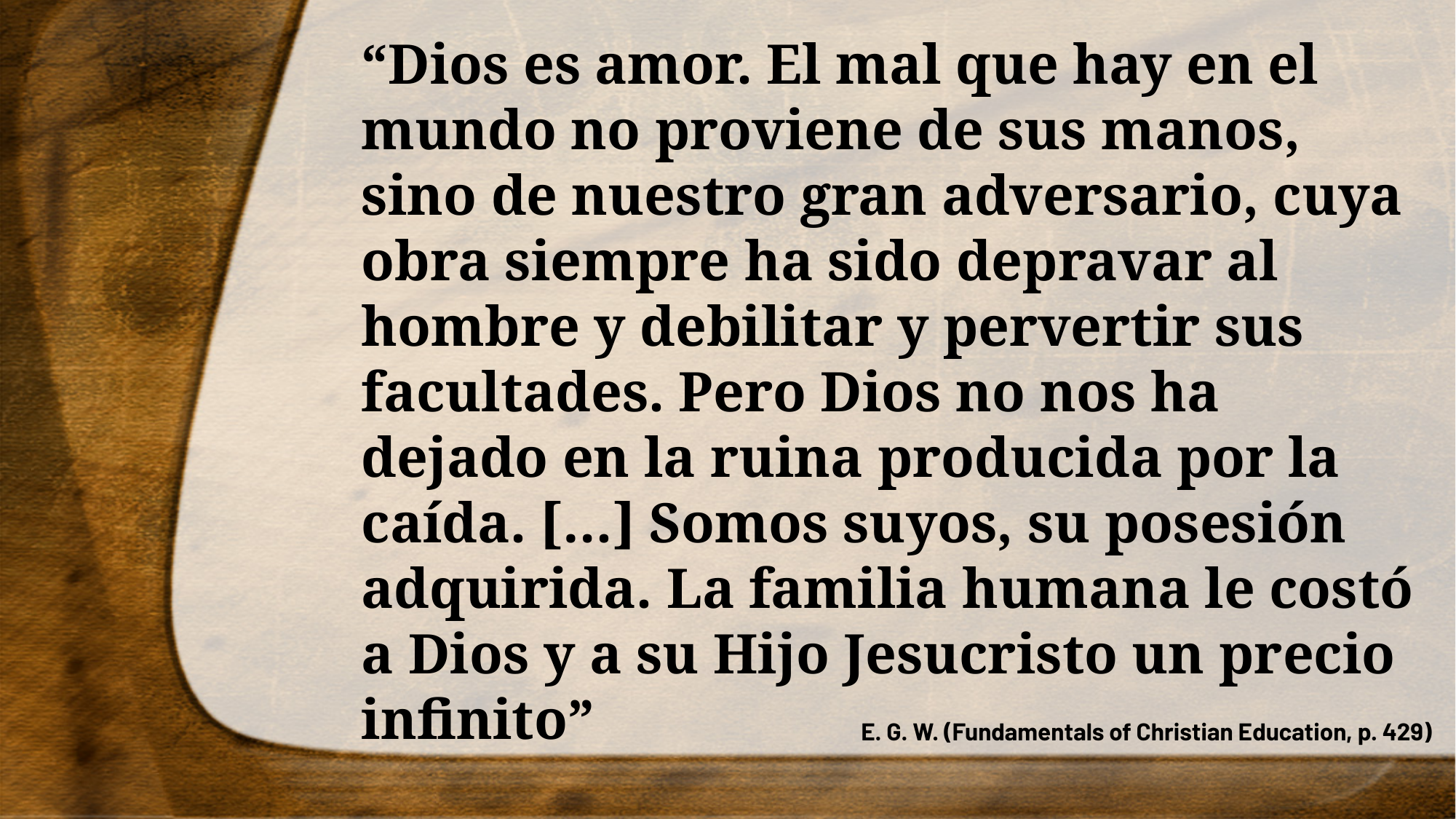

“Dios es amor. El mal que hay en el mundo no proviene de sus manos, sino de nuestro gran adversario, cuya obra siempre ha sido depravar al hombre y debilitar y pervertir sus facultades. Pero Dios no nos ha dejado en la ruina producida por la caída. […] Somos suyos, su posesión adquirida. La familia humana le costó a Dios y a su Hijo Jesucristo un precio infinito”
E. G. W. (Fundamentals of Christian Education, p. 429)